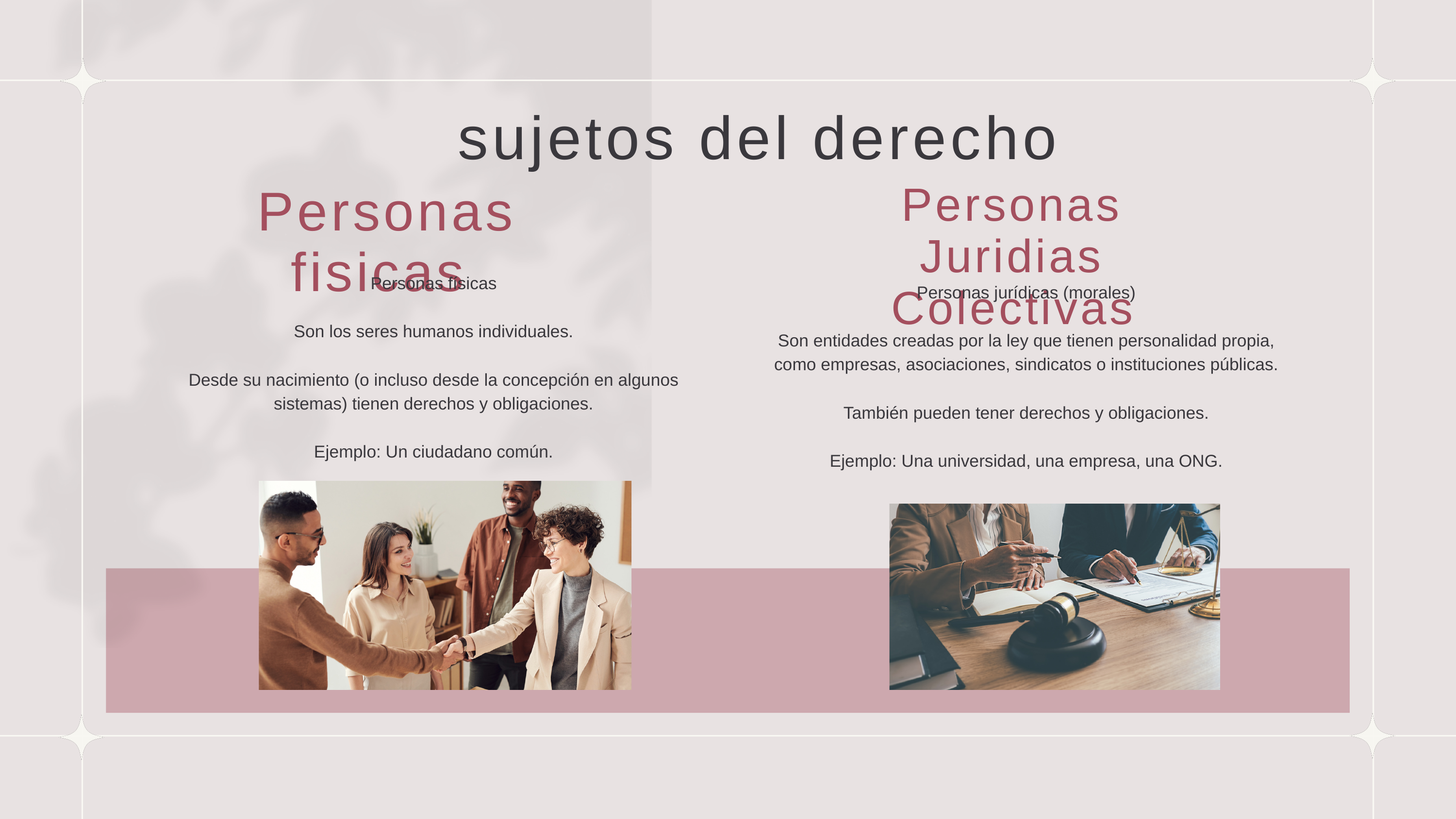

sujetos del derecho
Personas Juridias Colectivas
Personas fisicas
Personas físicas

Son los seres humanos individuales.

Desde su nacimiento (o incluso desde la concepción en algunos sistemas) tienen derechos y obligaciones.

Ejemplo: Un ciudadano común.
Personas jurídicas (morales)

Son entidades creadas por la ley que tienen personalidad propia, como empresas, asociaciones, sindicatos o instituciones públicas.

También pueden tener derechos y obligaciones.

Ejemplo: Una universidad, una empresa, una ONG.